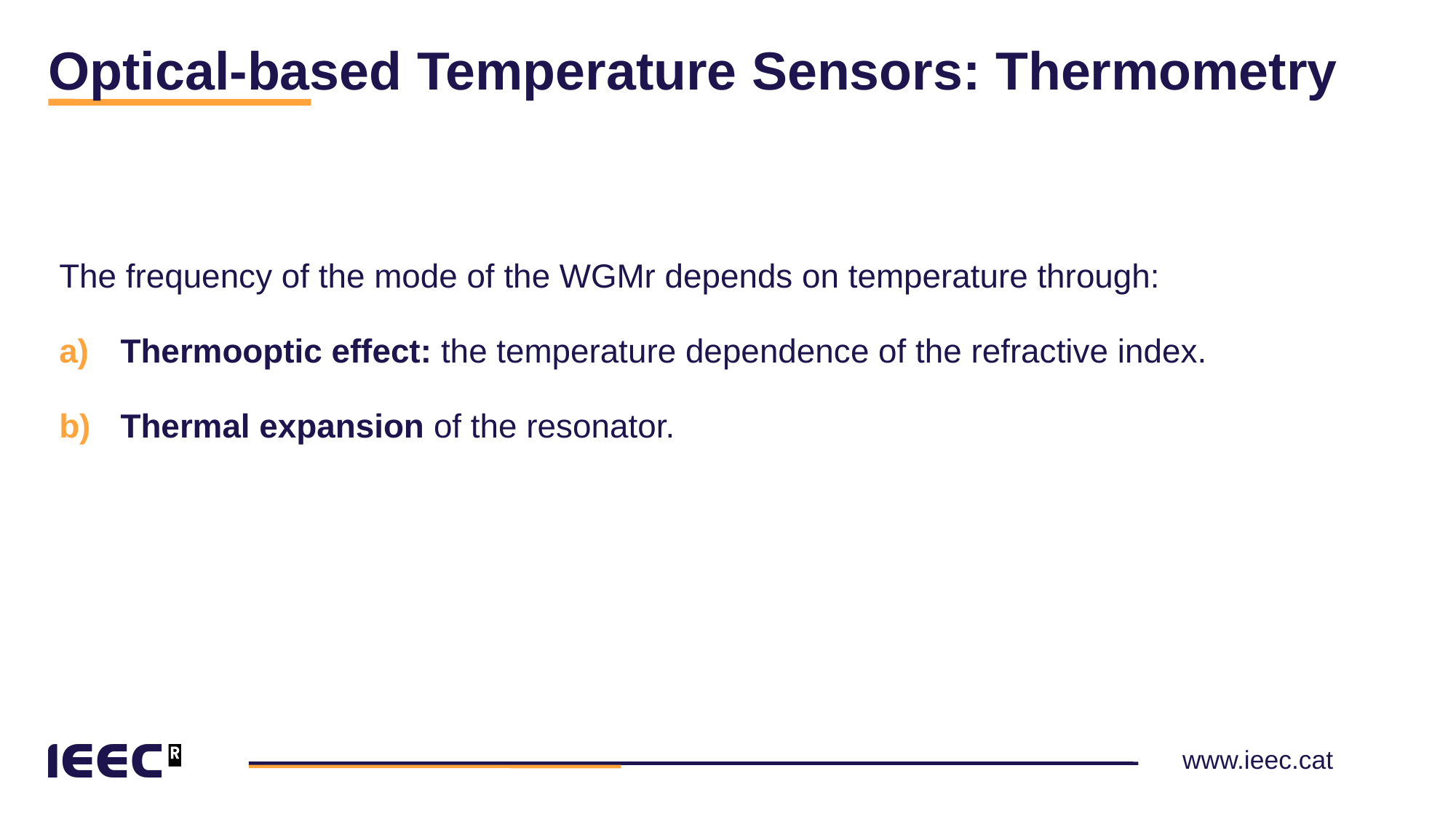

# Optical-based Temperature Sensors: Thermometry
The frequency of the mode of the WGMr depends on temperature through:
Thermooptic effect: the temperature dependence of the refractive index.
Thermal expansion of the resonator.